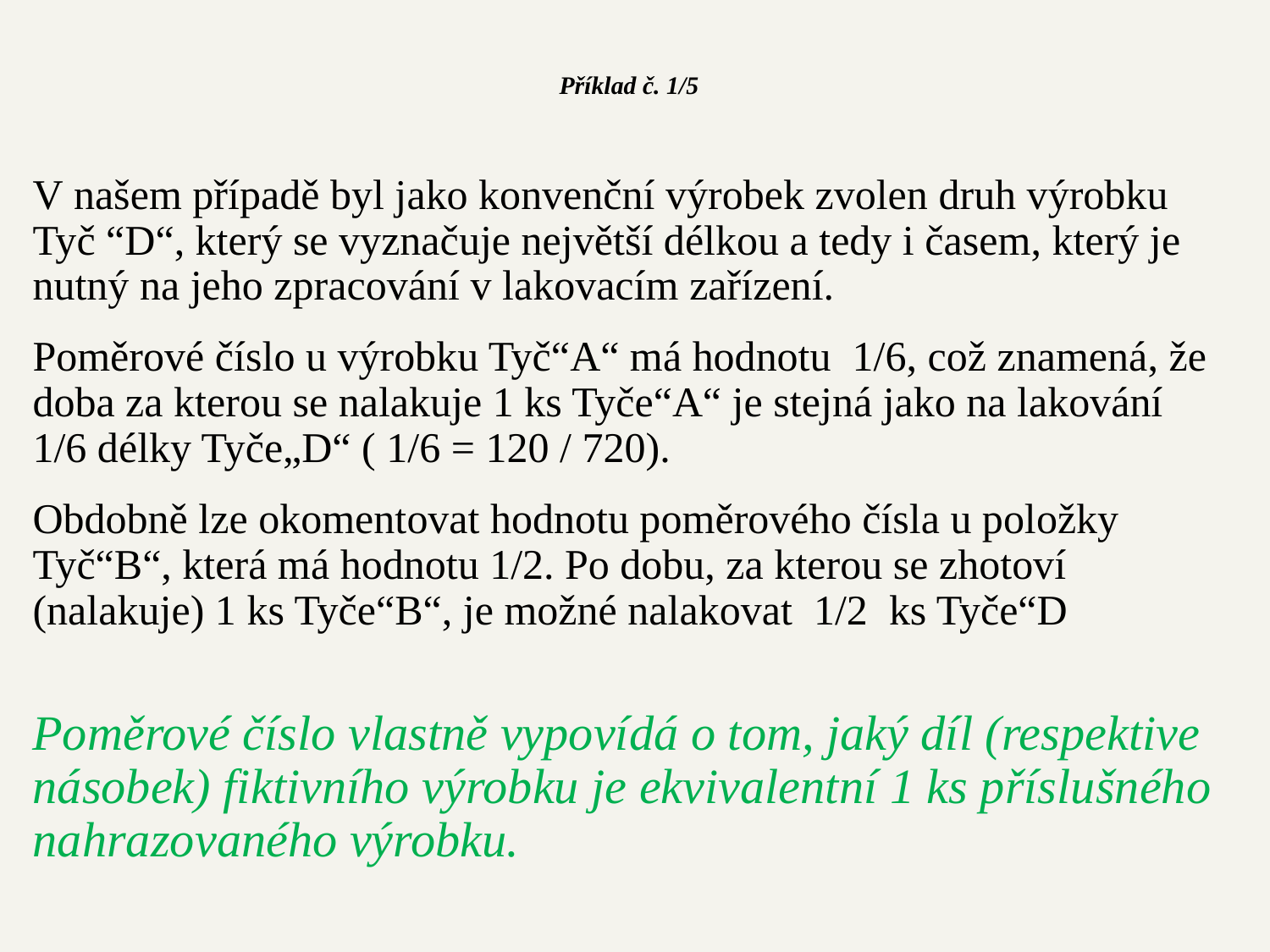

Příklad č. 1/5
V našem případě byl jako konvenční výrobek zvolen druh výrobku Tyč “D“, který se vyznačuje největší délkou a tedy i časem, který je nutný na jeho zpracování v lakovacím zařízení.
Poměrové číslo u výrobku Tyč“A“ má hodnotu  1/6, což znamená, že doba za kterou se nalakuje 1 ks Tyče“A“ je stejná jako na lakování 1/6 délky Tyče„D“ ( 1/6 = 120 / 720).
Obdobně lze okomentovat hodnotu poměrového čísla u položky Tyč“B“, která má hodnotu 1/2. Po dobu, za kterou se zhotoví (nalakuje) 1 ks Tyče“B“, je možné nalakovat  1/2  ks Tyče“D
Poměrové číslo vlastně vypovídá o tom, jaký díl (respektive násobek) fiktivního výrobku je ekvivalentní 1 ks příslušného nahrazovaného výrobku.